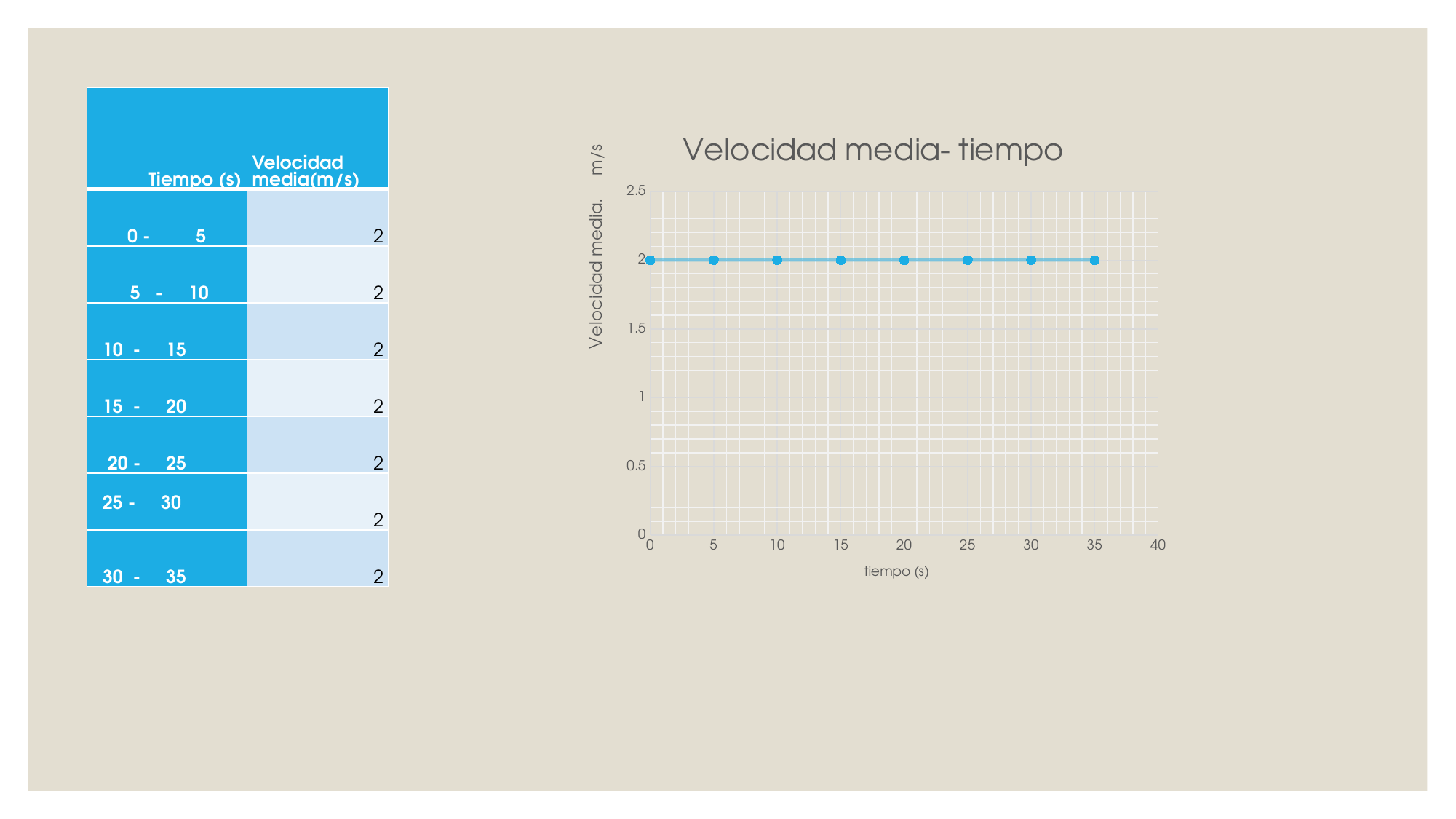

| Tiempo (s) | Velocidad media(m/s) |
| --- | --- |
| 0 - 5 | 2 |
| 5 - 10 | 2 |
| 10 - 15 | 2 |
| 15 - 20 | 2 |
| 20 - 25 | 2 |
| 25 - 30 | 2 |
| 30 - 35 | 2 |

### Chart: Velocidad media- tiempo

| Category |  |
|---|---|